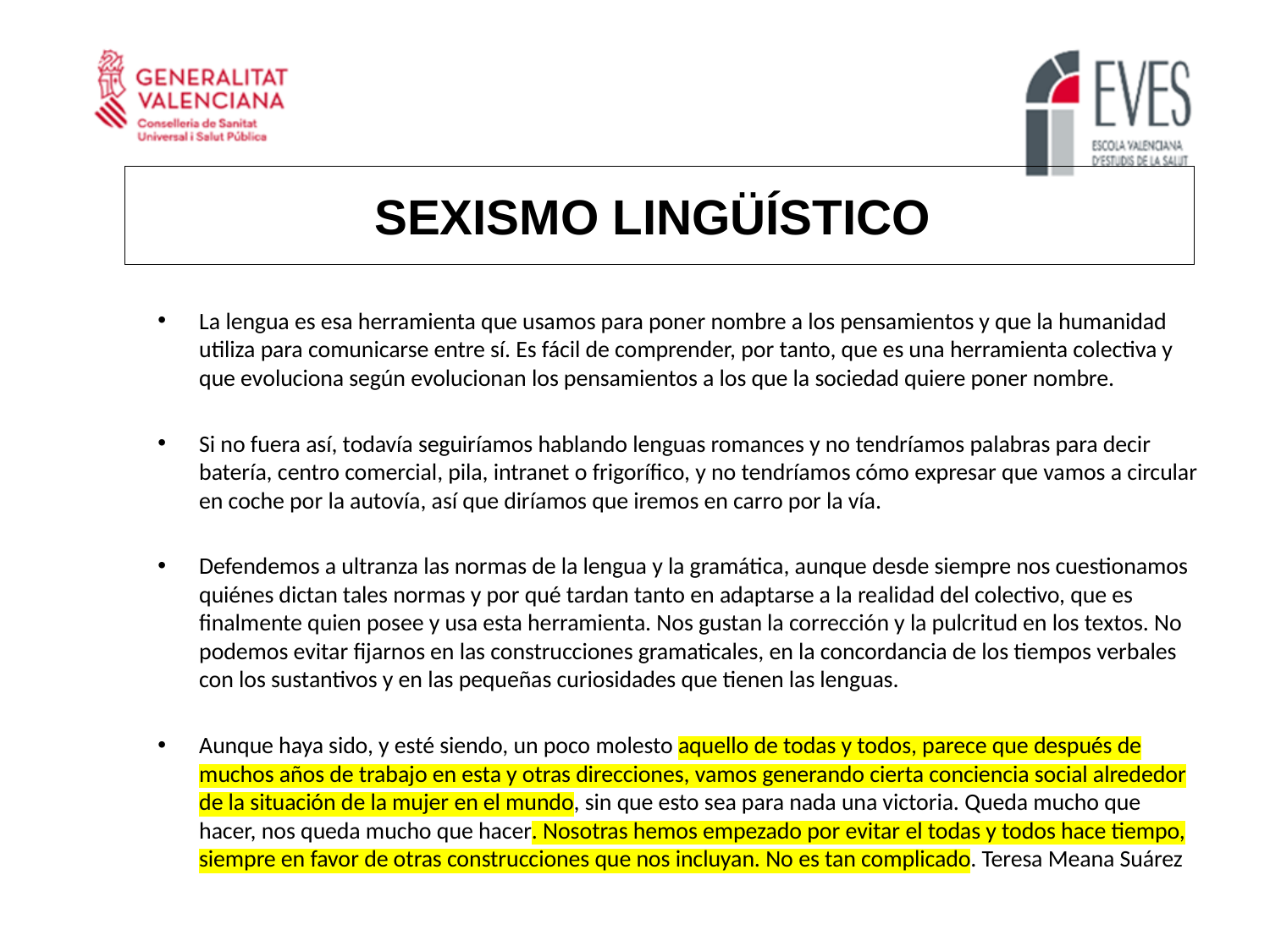

SEXISMO LINGÜÍSTICO

La lengua es esa herramienta que usamos para poner nombre a los pensamientos y que la humanidad utiliza para comunicarse entre sí. Es fácil de comprender, por tanto, que es una herramienta colectiva y que evoluciona según evolucionan los pensamientos a los que la sociedad quiere poner nombre.

Si no fuera así, todavía seguiríamos hablando lenguas romances y no tendríamos palabras para decir batería, centro comercial, pila, intranet o frigorífico, y no tendríamos cómo expresar que vamos a circular en coche por la autovía, así que diríamos que iremos en carro por la vía.

Defendemos a ultranza las normas de la lengua y la gramática, aunque desde siempre nos cuestionamos quiénes dictan tales normas y por qué tardan tanto en adaptarse a la realidad del colectivo, que es finalmente quien posee y usa esta herramienta. Nos gustan la corrección y la pulcritud en los textos. No podemos evitar fijarnos en las construcciones gramaticales, en la concordancia de los tiempos verbales con los sustantivos y en las pequeñas curiosidades que tienen las lenguas.

Aunque haya sido, y esté siendo, un poco molesto aquello de todas y todos, parece que después de muchos años de trabajo en esta y otras direcciones, vamos generando cierta conciencia social alrededor de la situación de la mujer en el mundo, sin que esto sea para nada una victoria. Queda mucho que hacer, nos queda mucho que hacer. Nosotras hemos empezado por evitar el todas y todos hace tiempo, siempre en favor de otras construcciones que nos incluyan. No es tan complicado. Teresa Meana Suárez